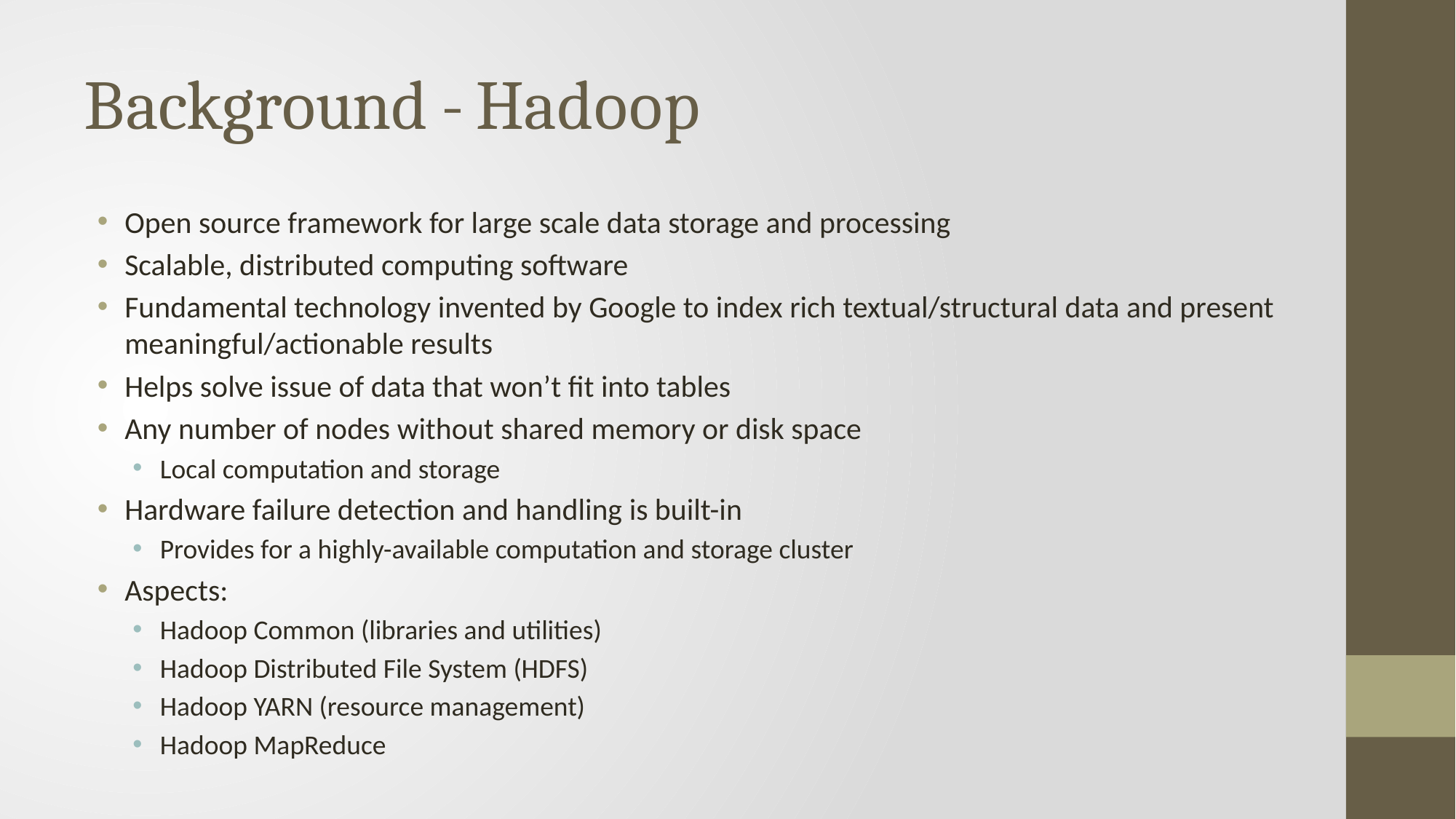

# Background - Hadoop
Open source framework for large scale data storage and processing
Scalable, distributed computing software
Fundamental technology invented by Google to index rich textual/structural data and present meaningful/actionable results
Helps solve issue of data that won’t fit into tables
Any number of nodes without shared memory or disk space
Local computation and storage
Hardware failure detection and handling is built-in
Provides for a highly-available computation and storage cluster
Aspects:
Hadoop Common (libraries and utilities)
Hadoop Distributed File System (HDFS)
Hadoop YARN (resource management)
Hadoop MapReduce